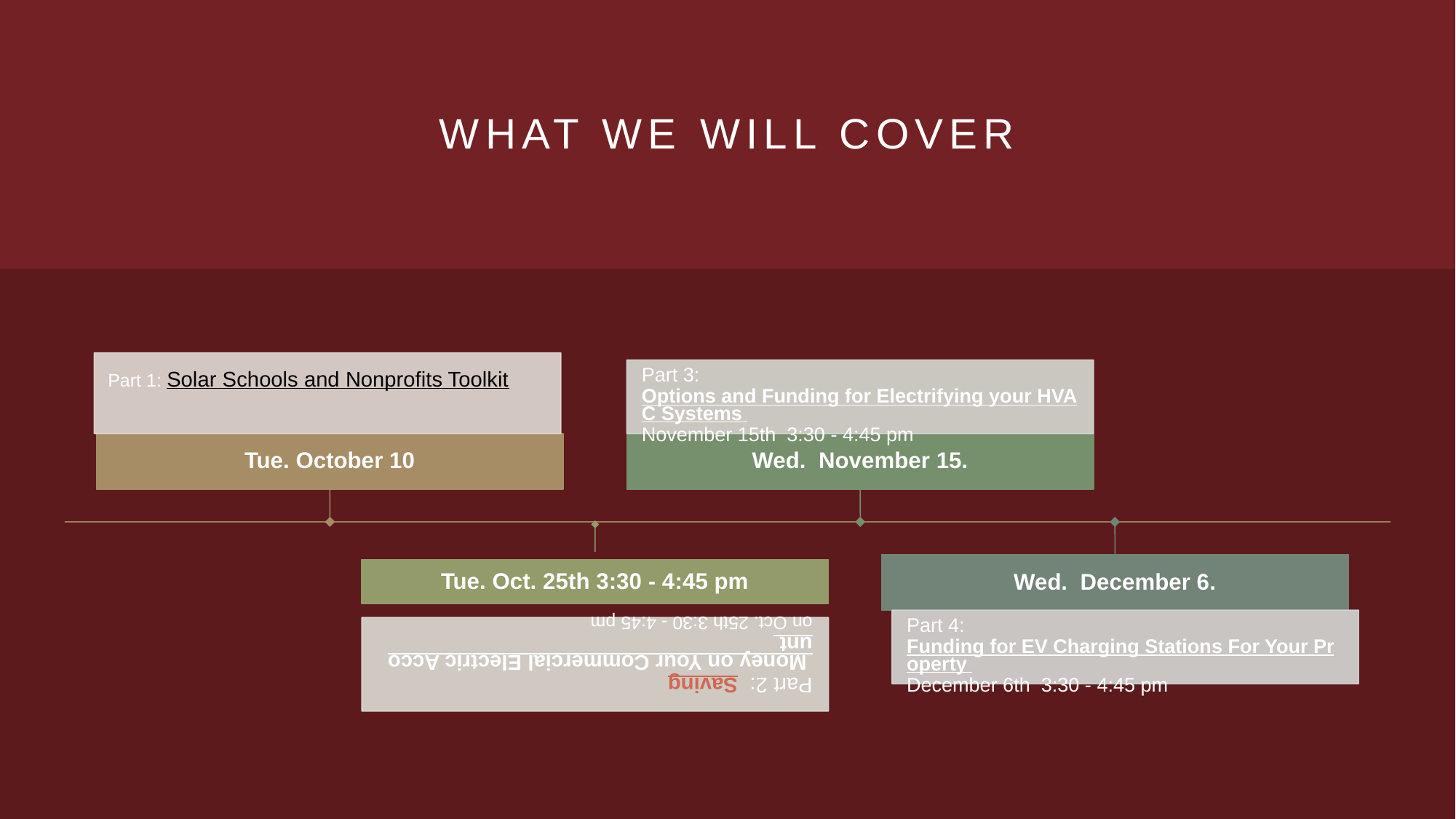

# What we will cover

Tue. October 10
Part 1: Solar Schools and Nonprofits Toolkit

Tue. Oct. 25th 3:30 - 4:45 pm

Part 2:  Saving Money on Your Commercial Electric Account on Oct. 25th 3:30 - 4:45 pm

Wed.  November 15.
Part 3: Options and Funding for Electrifying your HVAC Systems November 15th  3:30 - 4:45 pm
Wed.  December 6.
Part 4: Funding for EV Charging Stations For Your Property December 6th  3:30 - 4:45 pm